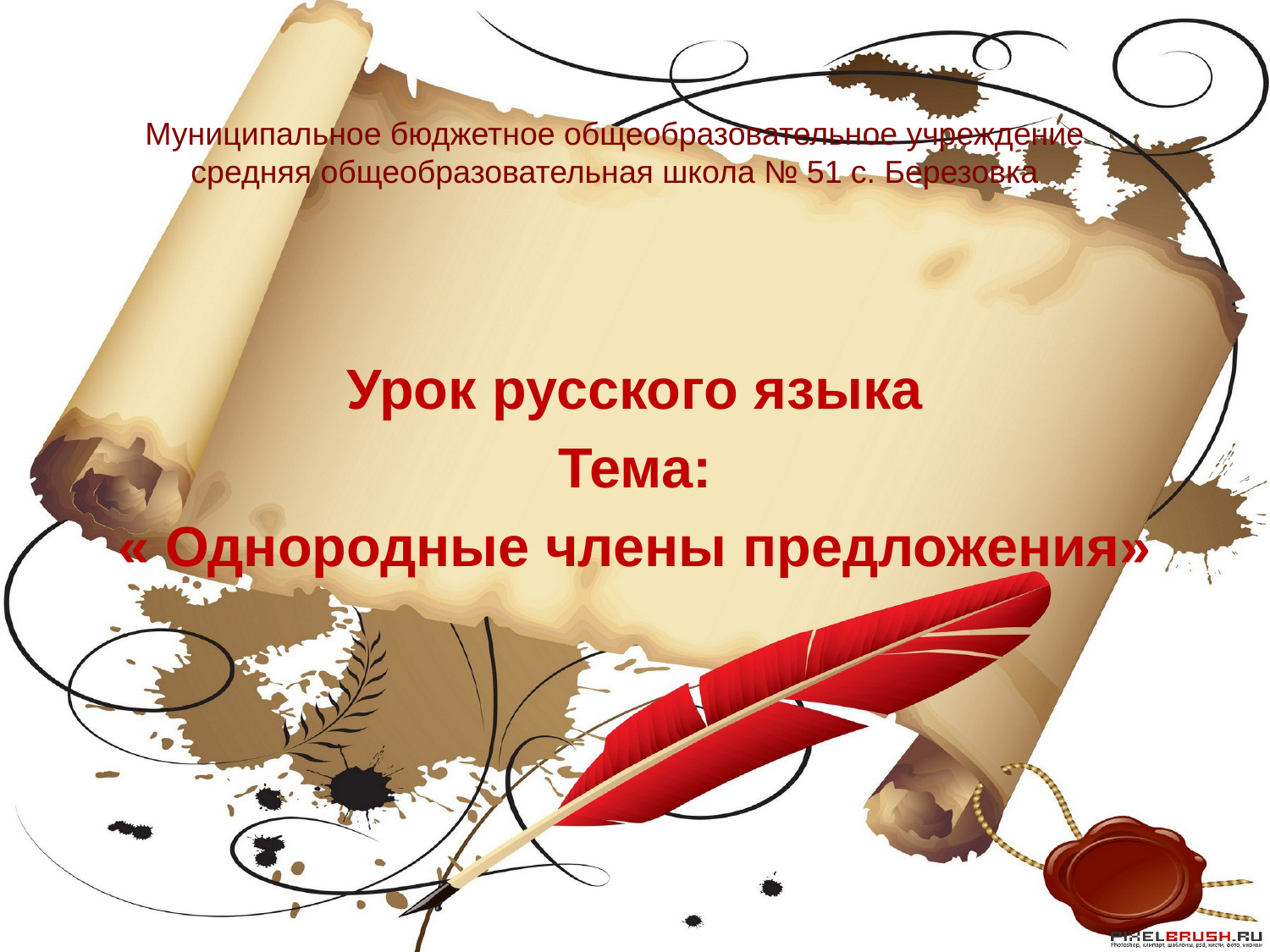

# Муниципальное бюджетное общеобразовательное учреждение средняя общеобразовательная школа № 51 с. Березовка
Урок русского языка
Тема:
« Однородные члены предложения»